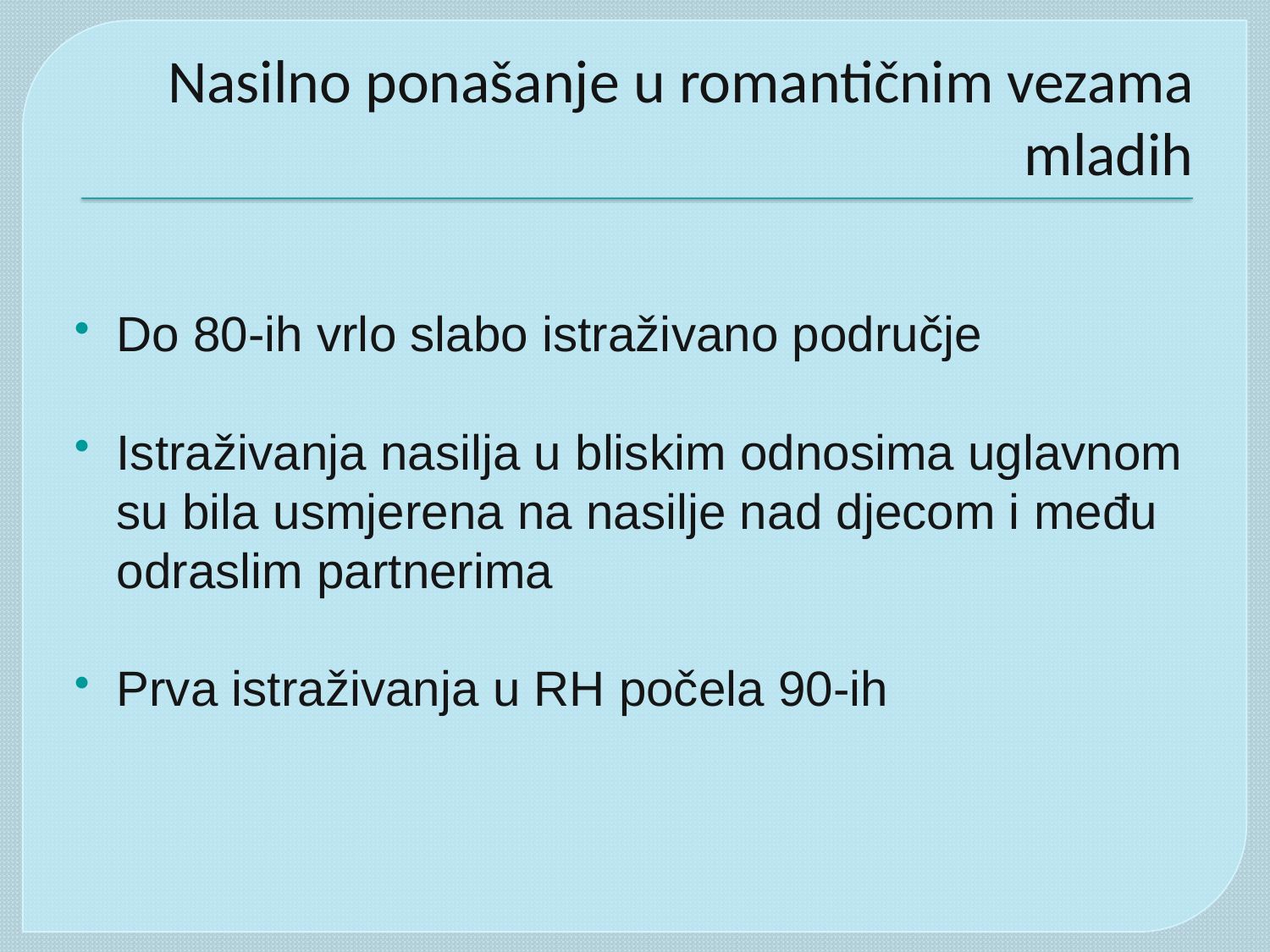

# Nasilno ponašanje u romantičnim vezama mladih

Do 80-ih vrlo slabo istraživano područje

Istraživanja nasilja u bliskim odnosima uglavnom su bila usmjerena na nasilje nad djecom i među odraslim partnerima

Prva istraživanja u RH počela 90-ih